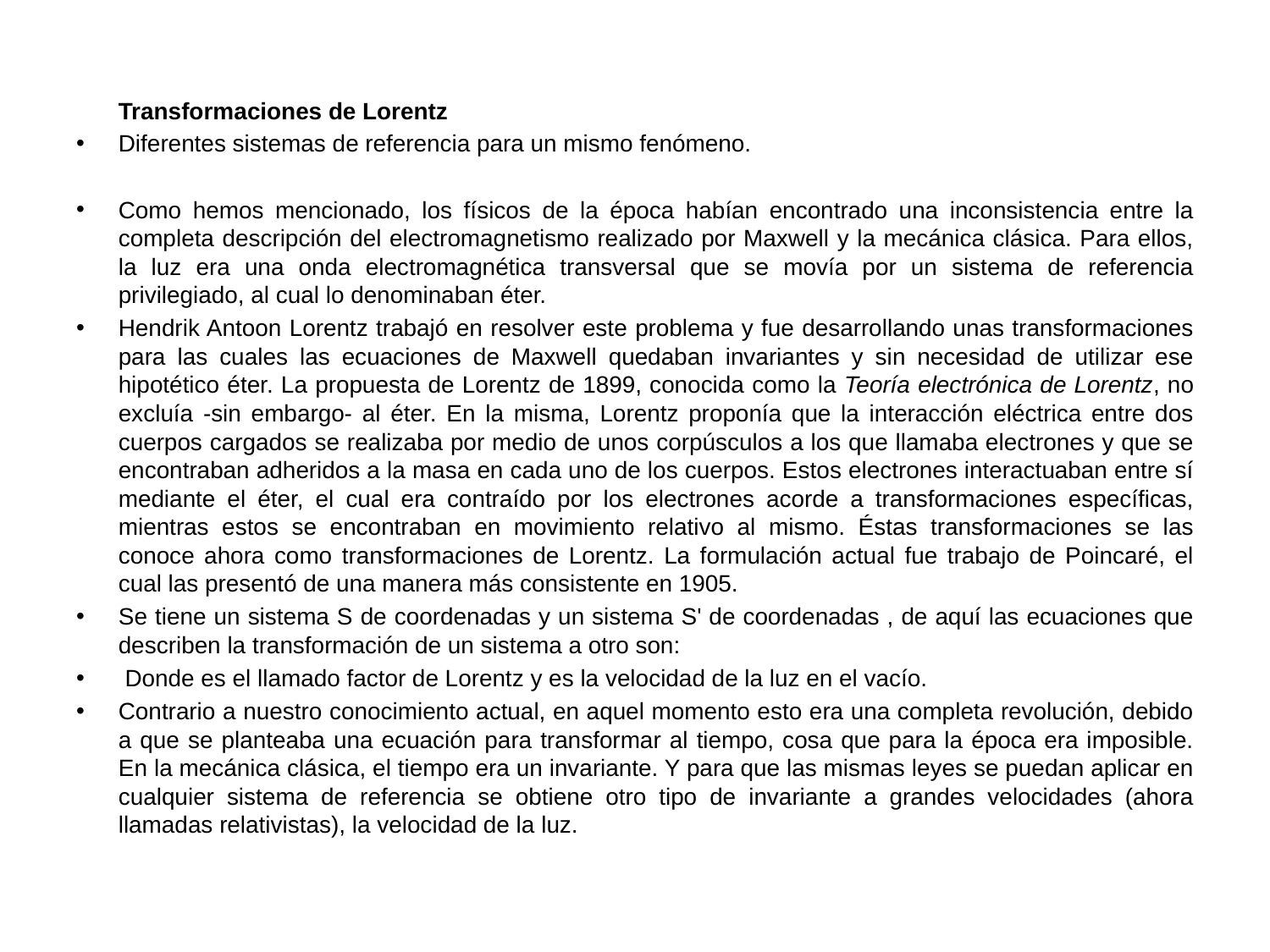

Transformaciones de Lorentz
Diferentes sistemas de referencia para un mismo fenómeno.

Como hemos mencionado, los físicos de la época habían encontrado una inconsistencia entre la completa descripción del electromagnetismo realizado por Maxwell y la mecánica clásica. Para ellos, la luz era una onda electromagnética transversal que se movía por un sistema de referencia privilegiado, al cual lo denominaban éter.
Hendrik Antoon Lorentz trabajó en resolver este problema y fue desarrollando unas transformaciones para las cuales las ecuaciones de Maxwell quedaban invariantes y sin necesidad de utilizar ese hipotético éter. La propuesta de Lorentz de 1899, conocida como la Teoría electrónica de Lorentz, no excluía -sin embargo- al éter. En la misma, Lorentz proponía que la interacción eléctrica entre dos cuerpos cargados se realizaba por medio de unos corpúsculos a los que llamaba electrones y que se encontraban adheridos a la masa en cada uno de los cuerpos. Estos electrones interactuaban entre sí mediante el éter, el cual era contraído por los electrones acorde a transformaciones específicas, mientras estos se encontraban en movimiento relativo al mismo. Éstas transformaciones se las conoce ahora como transformaciones de Lorentz. La formulación actual fue trabajo de Poincaré, el cual las presentó de una manera más consistente en 1905.
Se tiene un sistema S de coordenadas y un sistema S' de coordenadas , de aquí las ecuaciones que describen la transformación de un sistema a otro son:
 Donde es el llamado factor de Lorentz y es la velocidad de la luz en el vacío.
Contrario a nuestro conocimiento actual, en aquel momento esto era una completa revolución, debido a que se planteaba una ecuación para transformar al tiempo, cosa que para la época era imposible. En la mecánica clásica, el tiempo era un invariante. Y para que las mismas leyes se puedan aplicar en cualquier sistema de referencia se obtiene otro tipo de invariante a grandes velocidades (ahora llamadas relativistas), la velocidad de la luz.